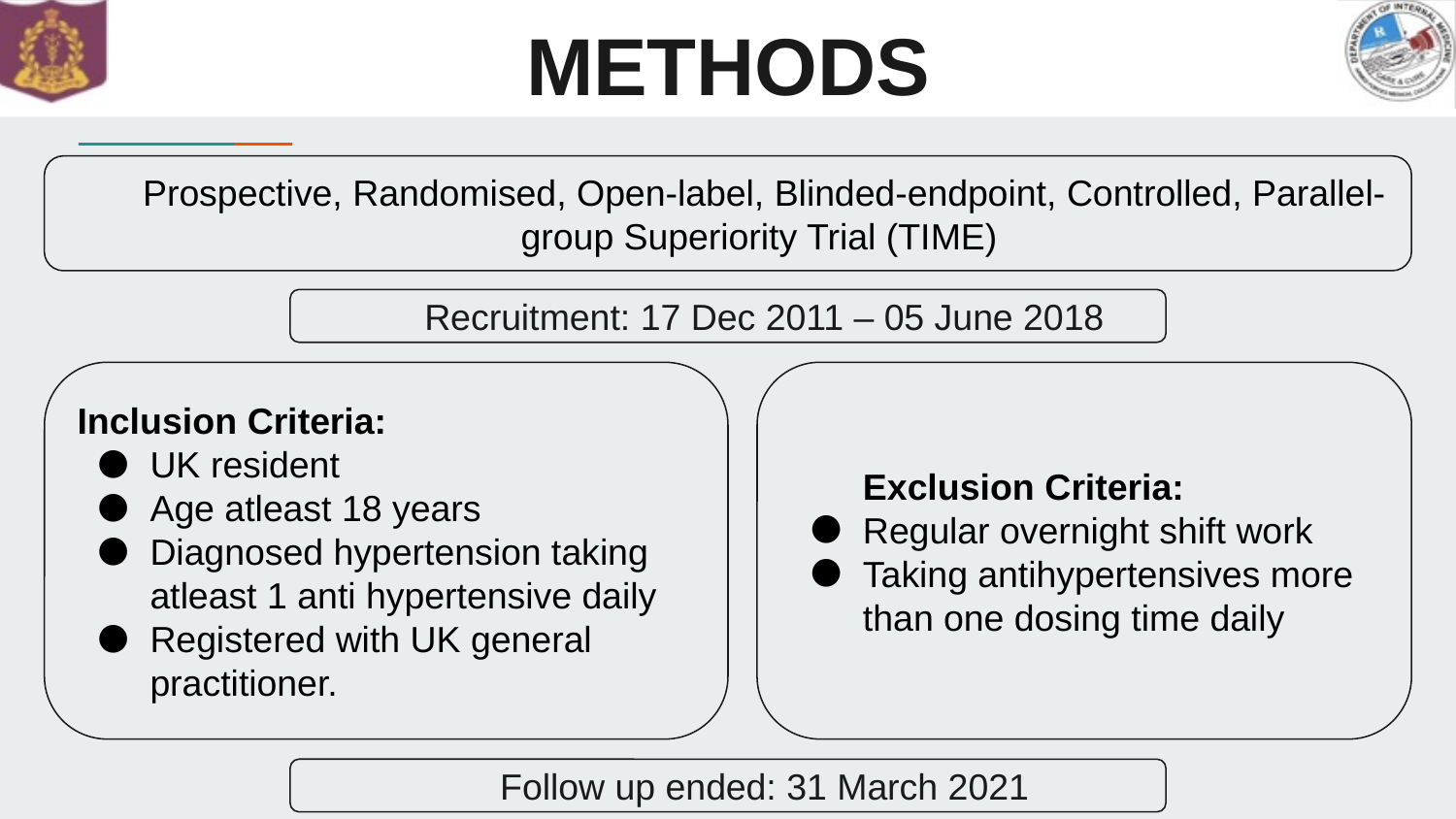

# METHODS
Prospective, Randomised, Open-label, Blinded-endpoint, Controlled, Parallel-group Superiority Trial (TIME)
Recruitment: 17 Dec 2011 – 05 June 2018

Inclusion Criteria:
UK resident
Age atleast 18 years
Diagnosed hypertension taking atleast 1 anti hypertensive daily
Registered with UK general practitioner.

Exclusion Criteria:
Regular overnight shift work
Taking antihypertensives more than one dosing time daily
Follow up ended: 31 March 2021